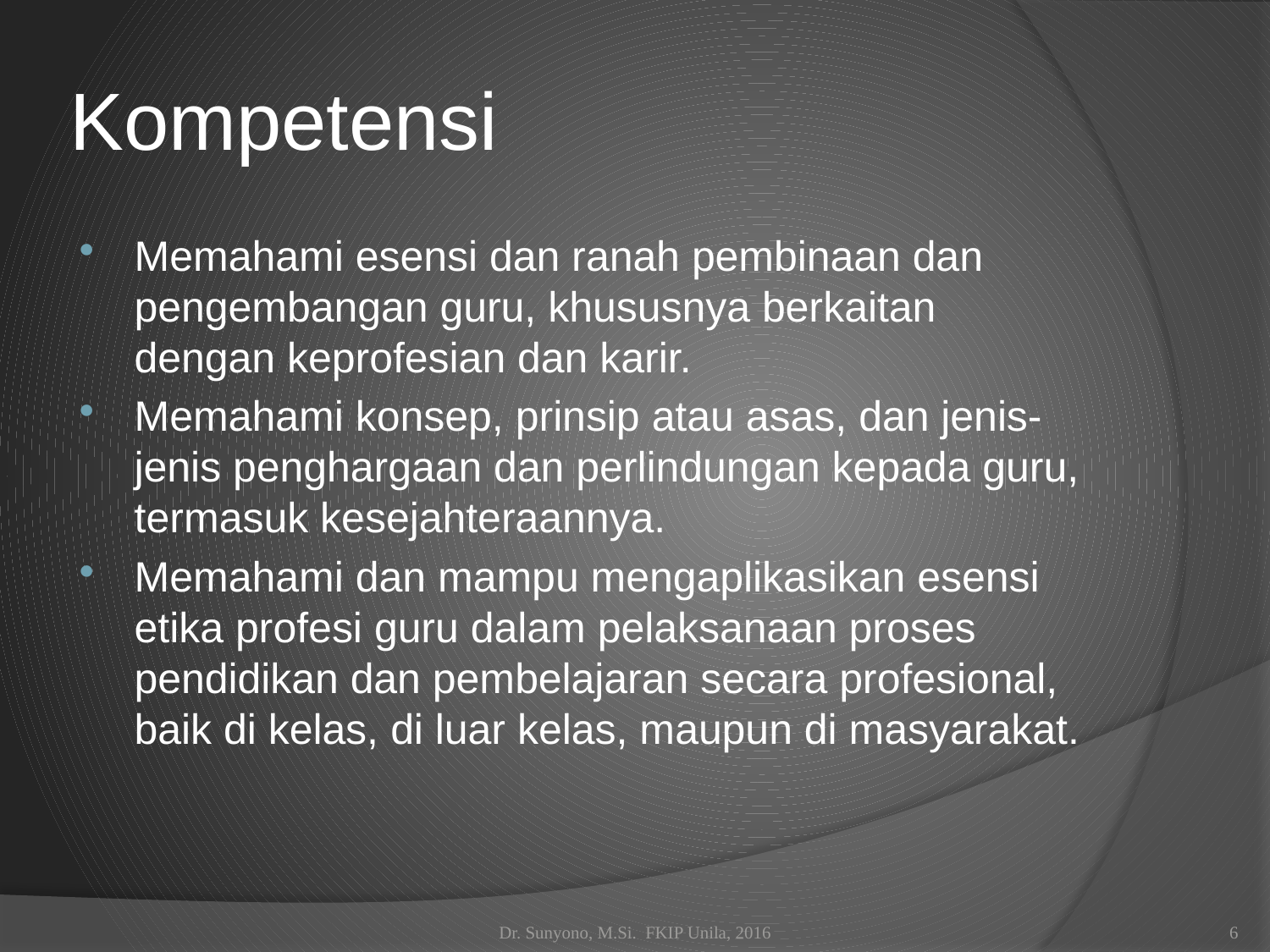

# Kompetensi
Memahami esensi dan ranah pembinaan dan pengembangan guru, khususnya berkaitan dengan keprofesian dan karir.
Memahami konsep, prinsip atau asas, dan jenis-jenis penghargaan dan perlindungan kepada guru, termasuk kesejahteraannya.
Memahami dan mampu mengaplikasikan esensi etika profesi guru dalam pelaksanaan proses pendidikan dan pembelajaran secara profesional, baik di kelas, di luar kelas, maupun di masyarakat.

Dr. Sunyono, M.Si.  FKIP Unila, 2016
6